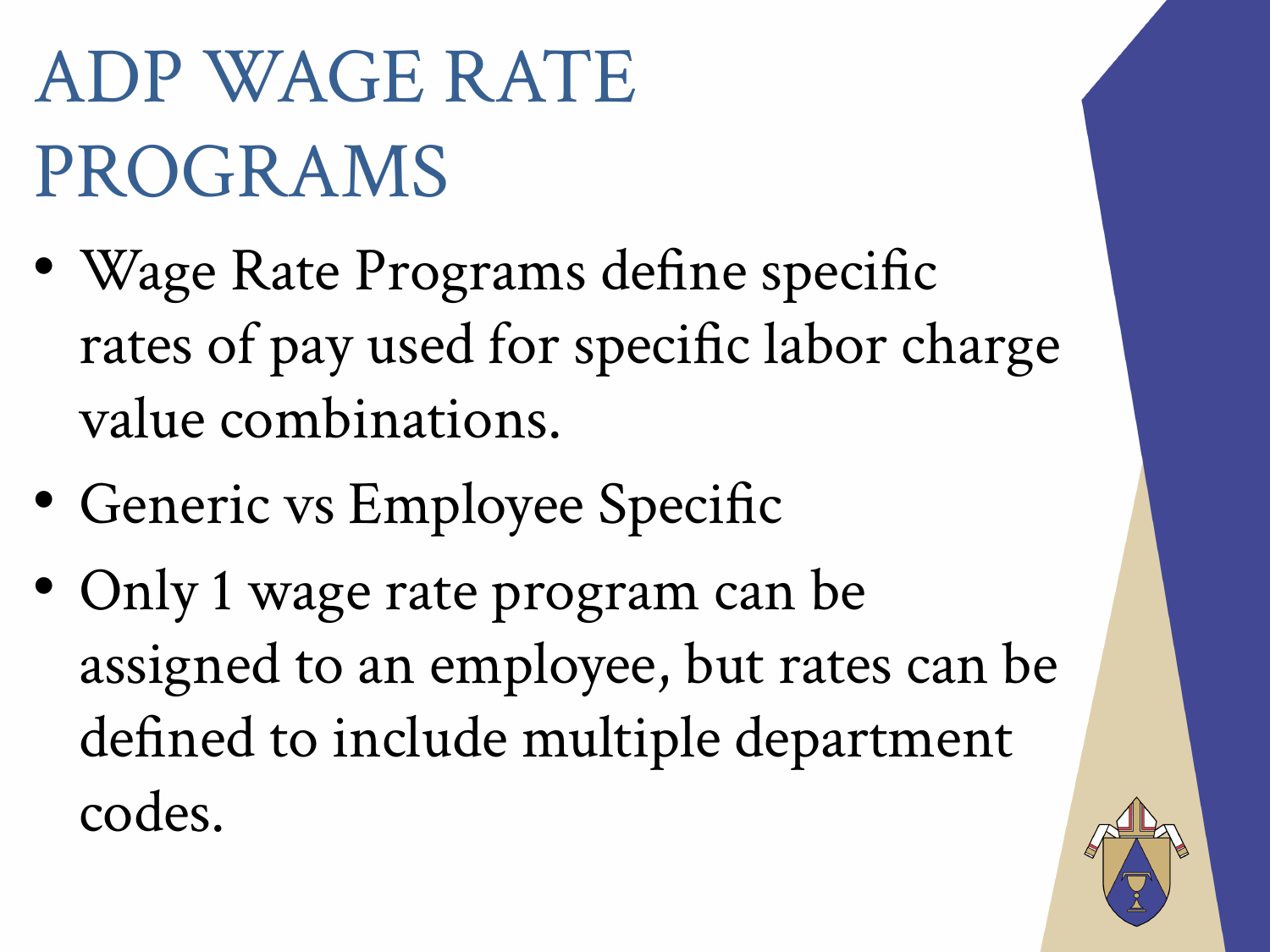

# ADP Wage Rate Programs
Wage Rate Programs define specific rates of pay used for specific labor charge value combinations.
Generic vs Employee Specific
Only 1 wage rate program can be assigned to an employee, but rates can be defined to include multiple department codes.